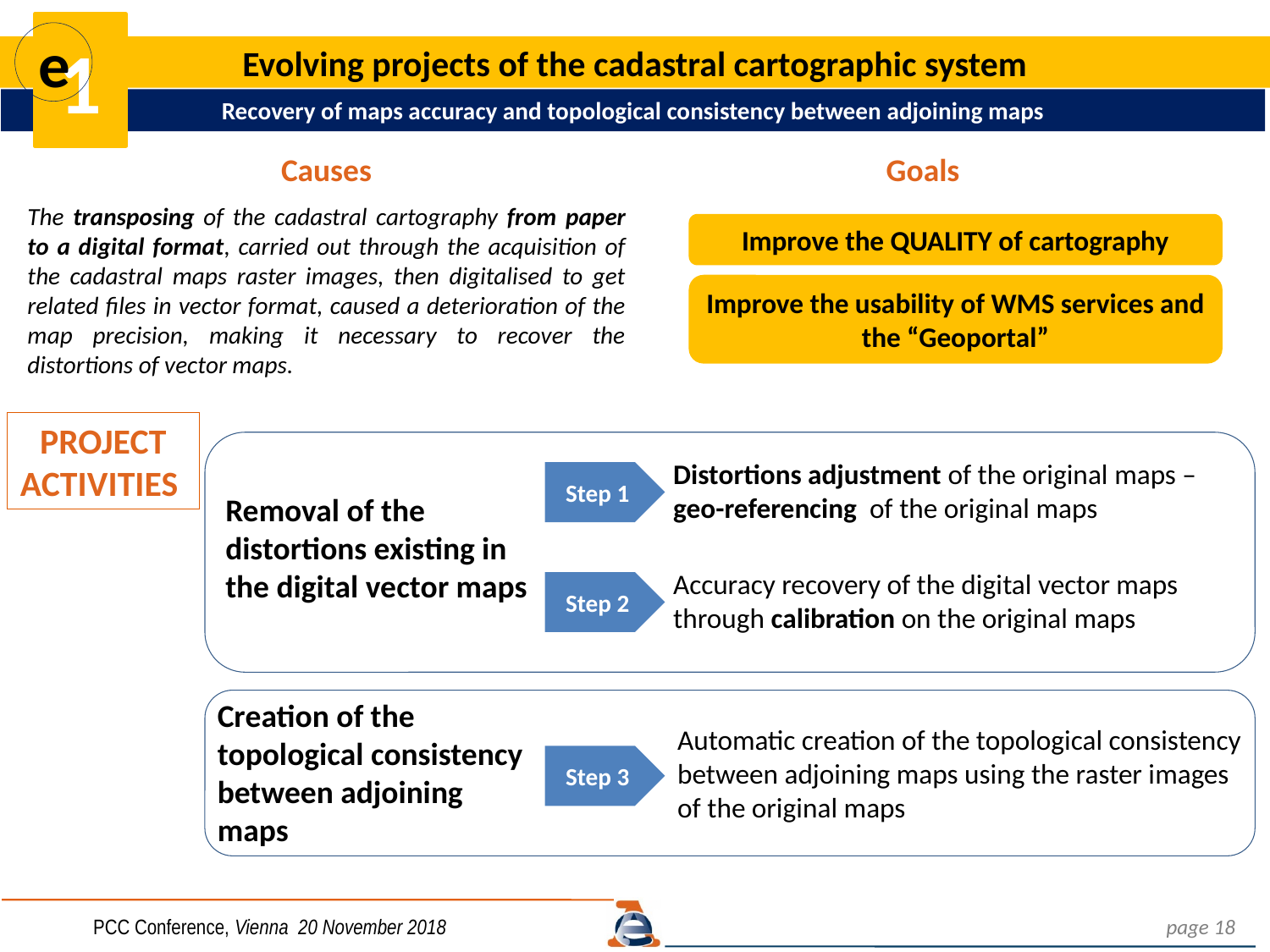

1
e
Evolving projects of the cadastral cartographic system
Recovery of maps accuracy and topological consistency between adjoining maps
Causes
Goals
The transposing of the cadastral cartography from paper to a digital format, carried out through the acquisition of the cadastral maps raster images, then digitalised to get related files in vector format, caused a deterioration of the map precision, making it necessary to recover the distortions of vector maps.
Improve the QUALITY of cartography
Improve the usability of WMS services and the “Geoportal”
PROJECT ACTIVITIES

Distortions adjustment of the original maps – geo-referencing  of the original maps
Accuracy recovery of the digital vector maps through calibration on the original maps
Step 1
Removal of the distortions existing in the digital vector maps
Step 2
Creation of the topological consistency between adjoining maps

Automatic creation of the topological consistency between adjoining maps using the raster images of the original maps
Step 3